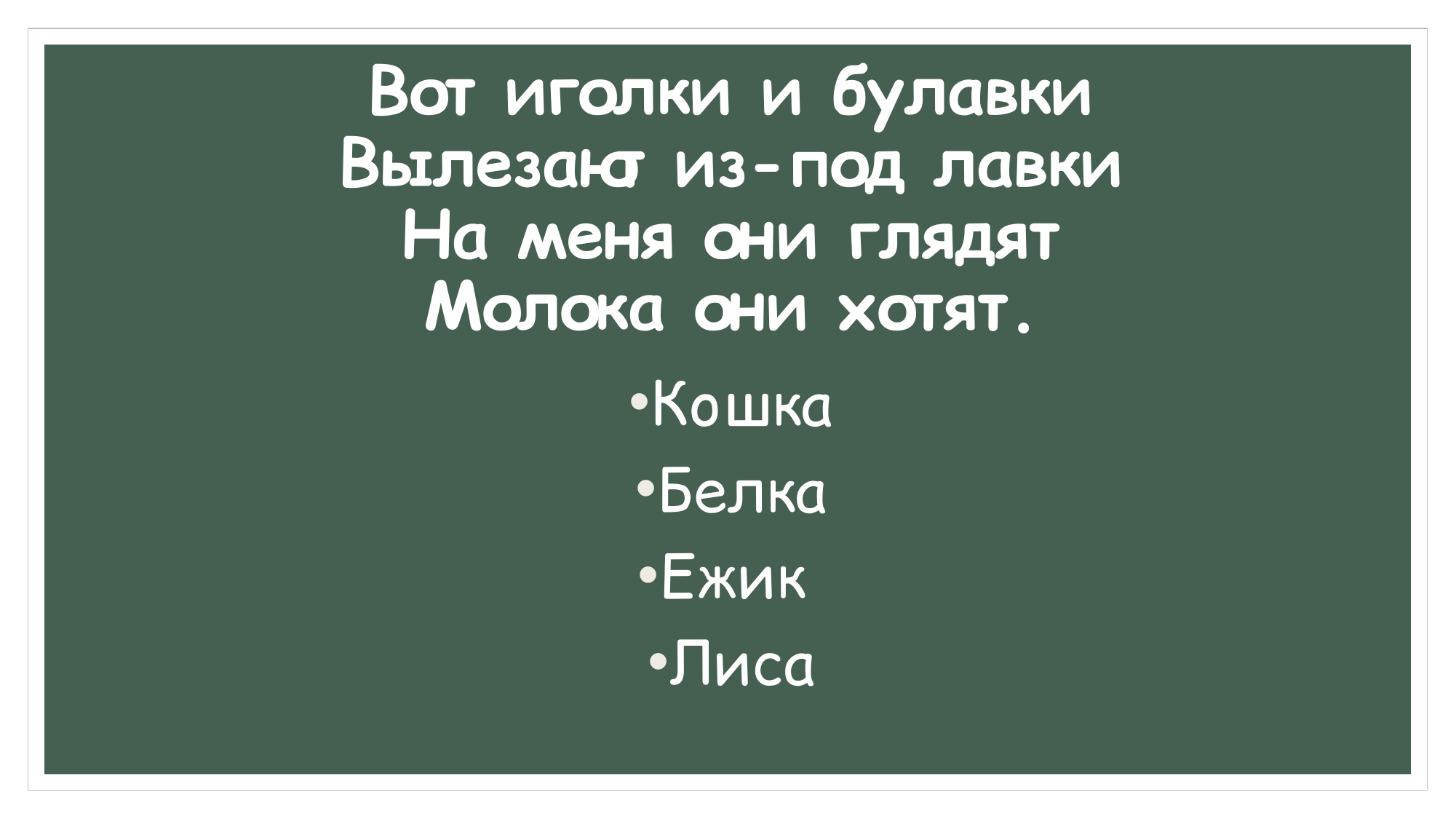

# Вот иголки и булавки Вылезают из-под лавки На меня они глядят Молока они хотят.
Кошка
Белка
Ежик
Лиса